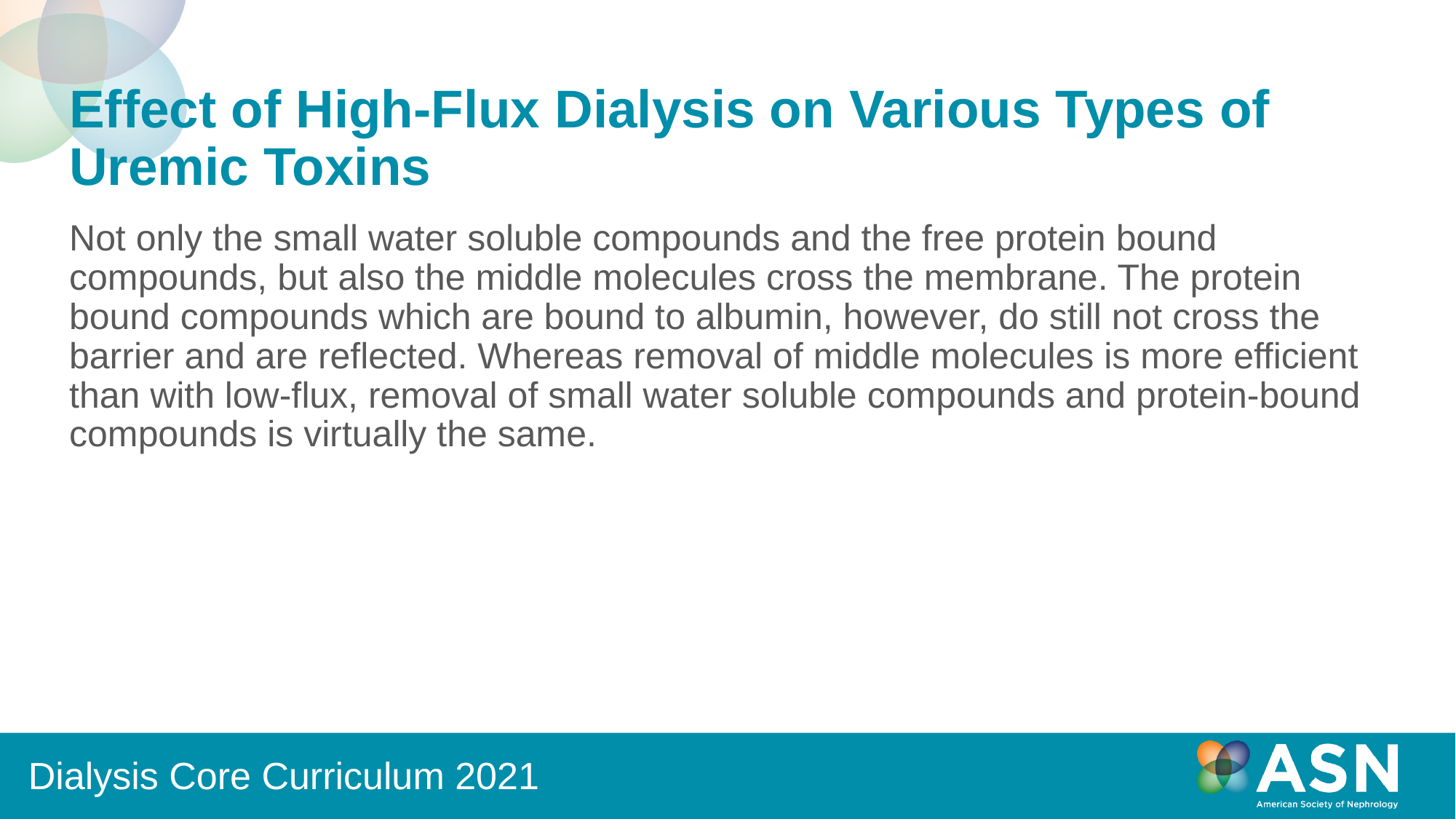

# Effect of High-Flux Dialysis on Various Types of Uremic Toxins
Not only the small water soluble compounds and the free protein bound compounds, but also the middle molecules cross the membrane. The protein bound compounds which are bound to albumin, however, do still not cross the barrier and are reflected. Whereas removal of middle molecules is more efficient than with low-flux, removal of small water soluble compounds and protein-bound compounds is virtually the same.

Dialysis Core Curriculum 2021